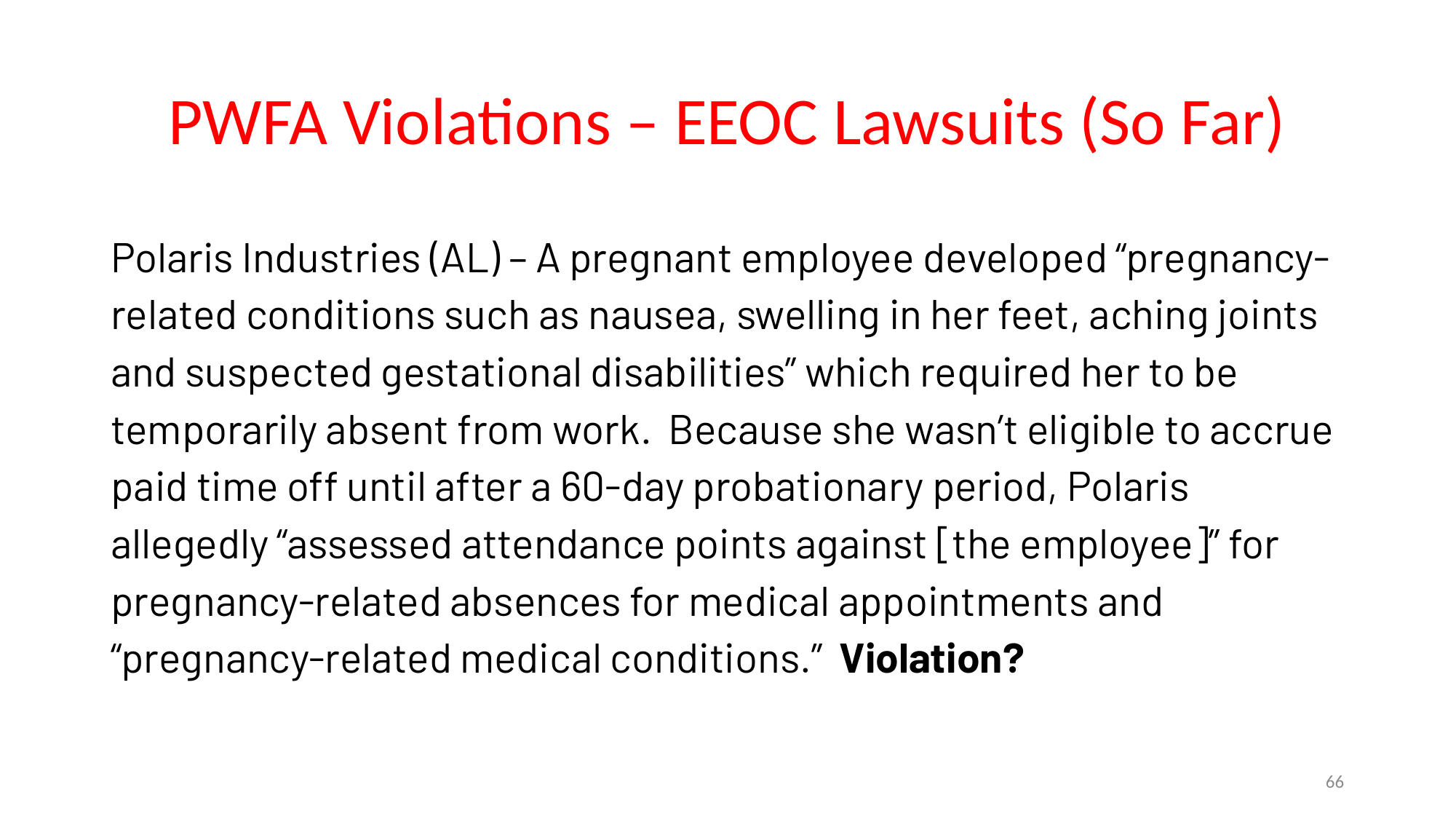

# PWFA Violations – EEOC Lawsuits (So Far)
Polaris Industries (AL) – A pregnant employee developed “pregnancy-related conditions such as nausea, swelling in her feet, aching joints and suspected gestational disabilities” which required her to be temporarily absent from work.  Because she wasn’t eligible to accrue paid time off until after a 60-day probationary period, Polaris allegedly “assessed attendance points against [the employee]” for pregnancy-related absences for medical appointments and “pregnancy-related medical conditions.”  Violation?

66